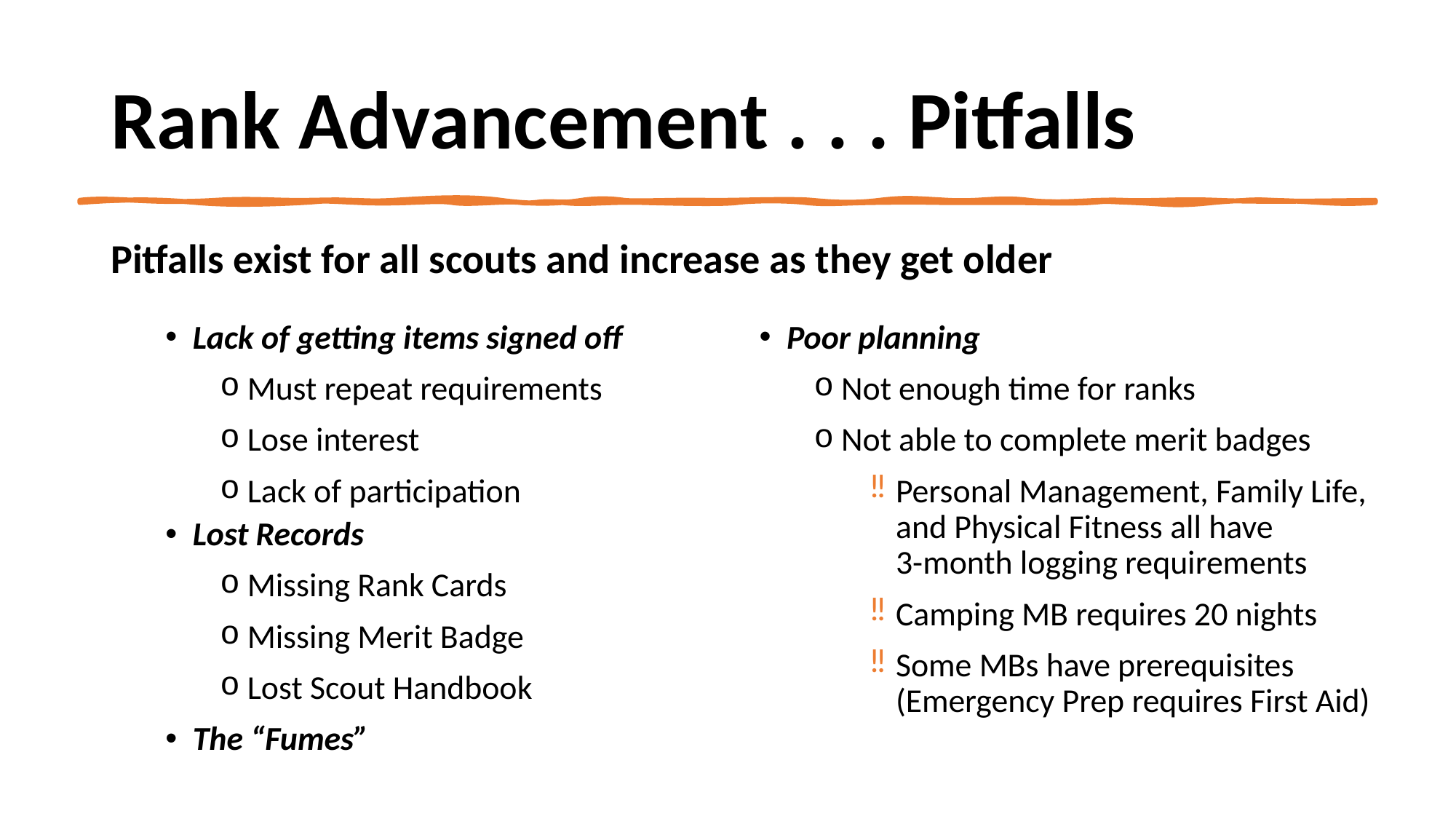

# Rank Advancement . . . Pitfalls

Pitfalls exist for all scouts and increase as they get older
Lack of getting items signed off
Must repeat requirements
Lose interest
Lack of participation
Lost Records
Missing Rank Cards
Missing Merit Badge
Lost Scout Handbook
The “Fumes”

Poor planning
Not enough time for ranks
Not able to complete merit badges
Personal Management, Family Life, and Physical Fitness all have
3-month logging requirements
Camping MB requires 20 nights
Some MBs have prerequisites (Emergency Prep requires First Aid)